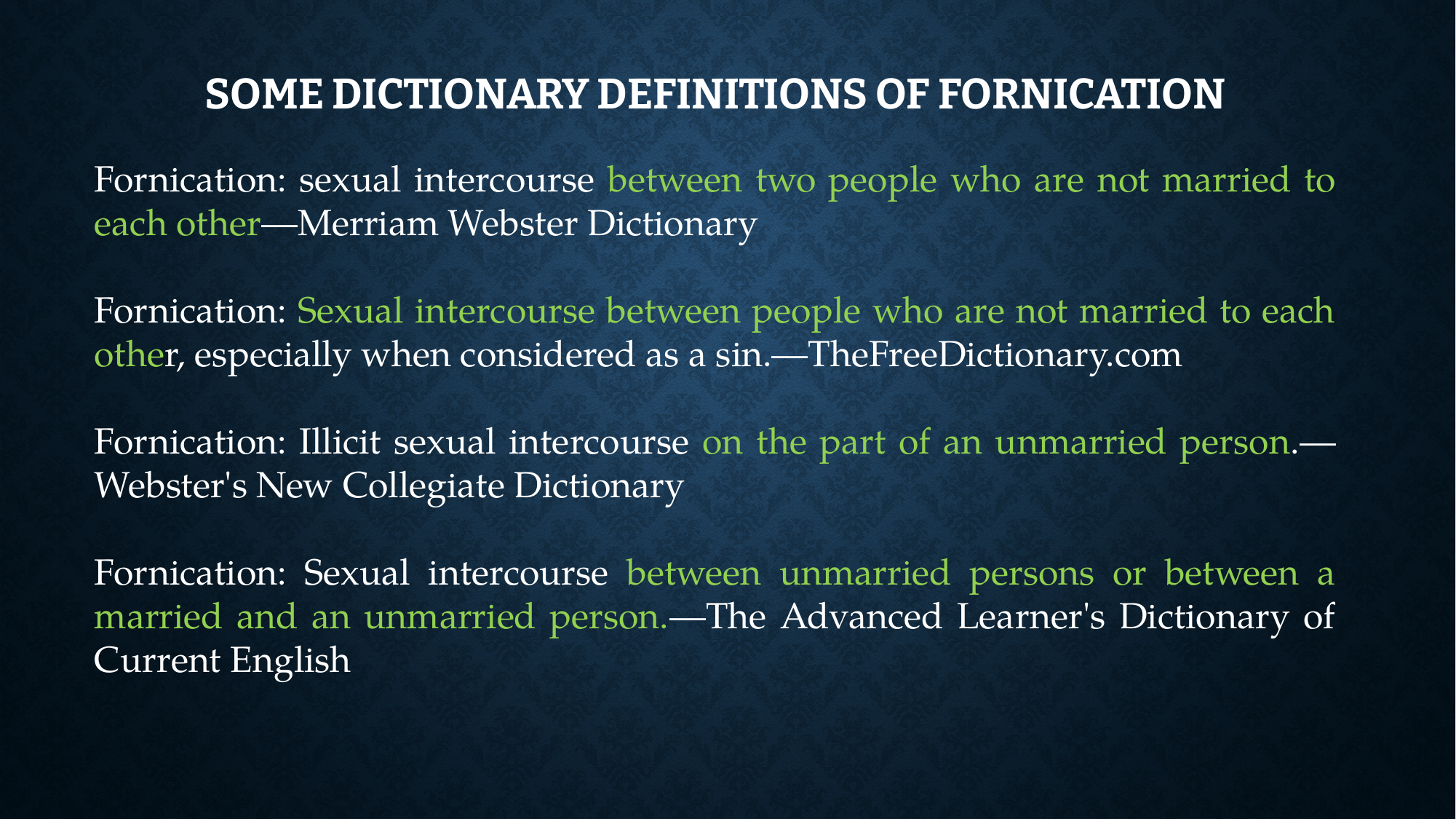

# Some Dictionary Definitions of fornication
Fornication: sexual intercourse between two people who are not married to each other—Merriam Webster Dictionary

Fornication: Sexual intercourse between people who are not married to each other, especially when considered as a sin.—TheFreeDictionary.com

Fornication: Illicit sexual intercourse on the part of an unmarried person.—Webster's New Collegiate Dictionary

Fornication: Sexual intercourse between unmarried persons or between a married and an unmarried person.—The Advanced Learner's Dictionary of Current English